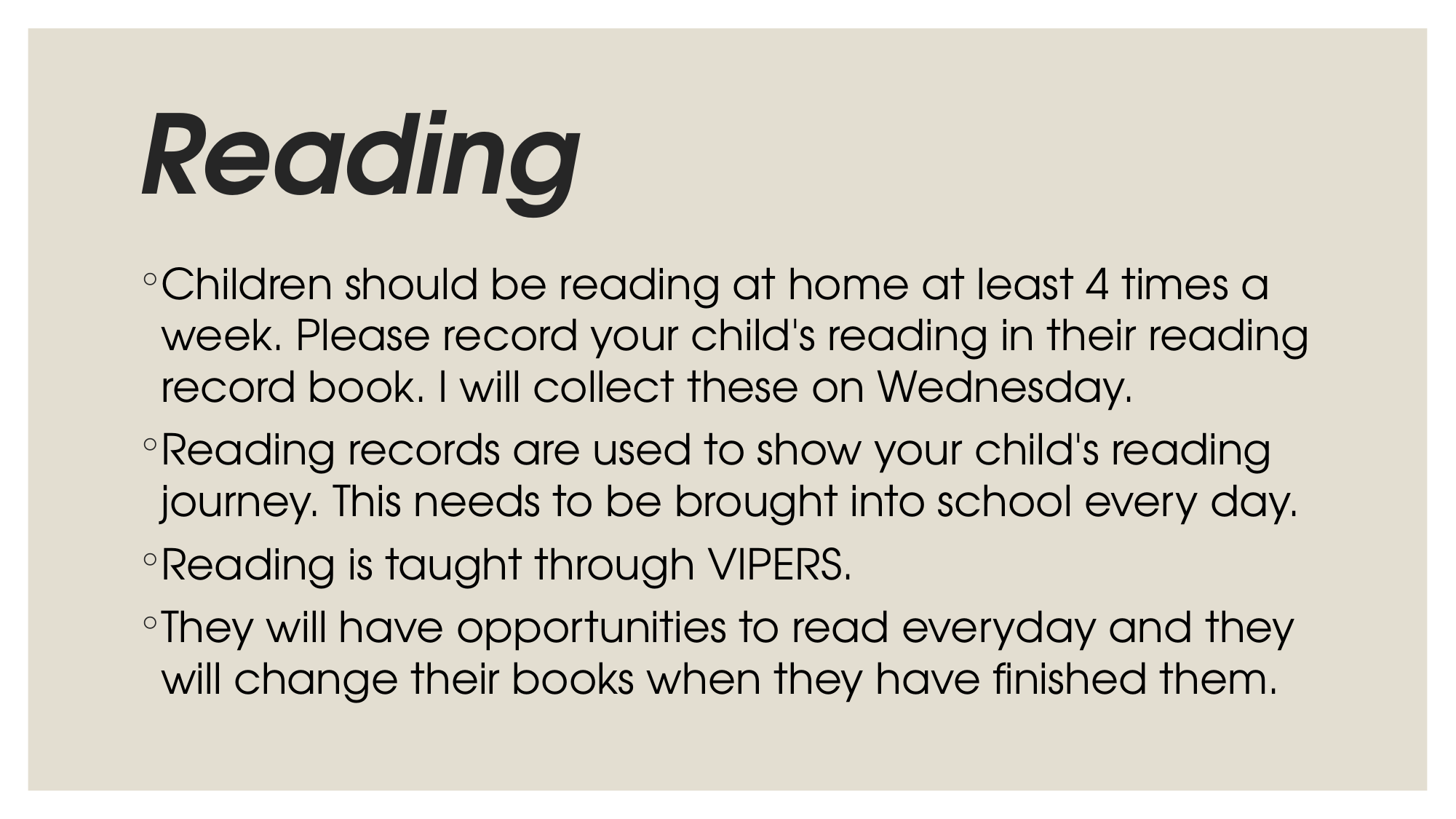

# Reading
Children should be reading at home at least 4 times a week. Please record your child's reading in their reading record book. I will collect these on Wednesday.
Reading records are used to show your child's reading journey. This needs to be brought into school every day.
Reading is taught through VIPERS.
They will have opportunities to read everyday and they will change their books when they have finished them.